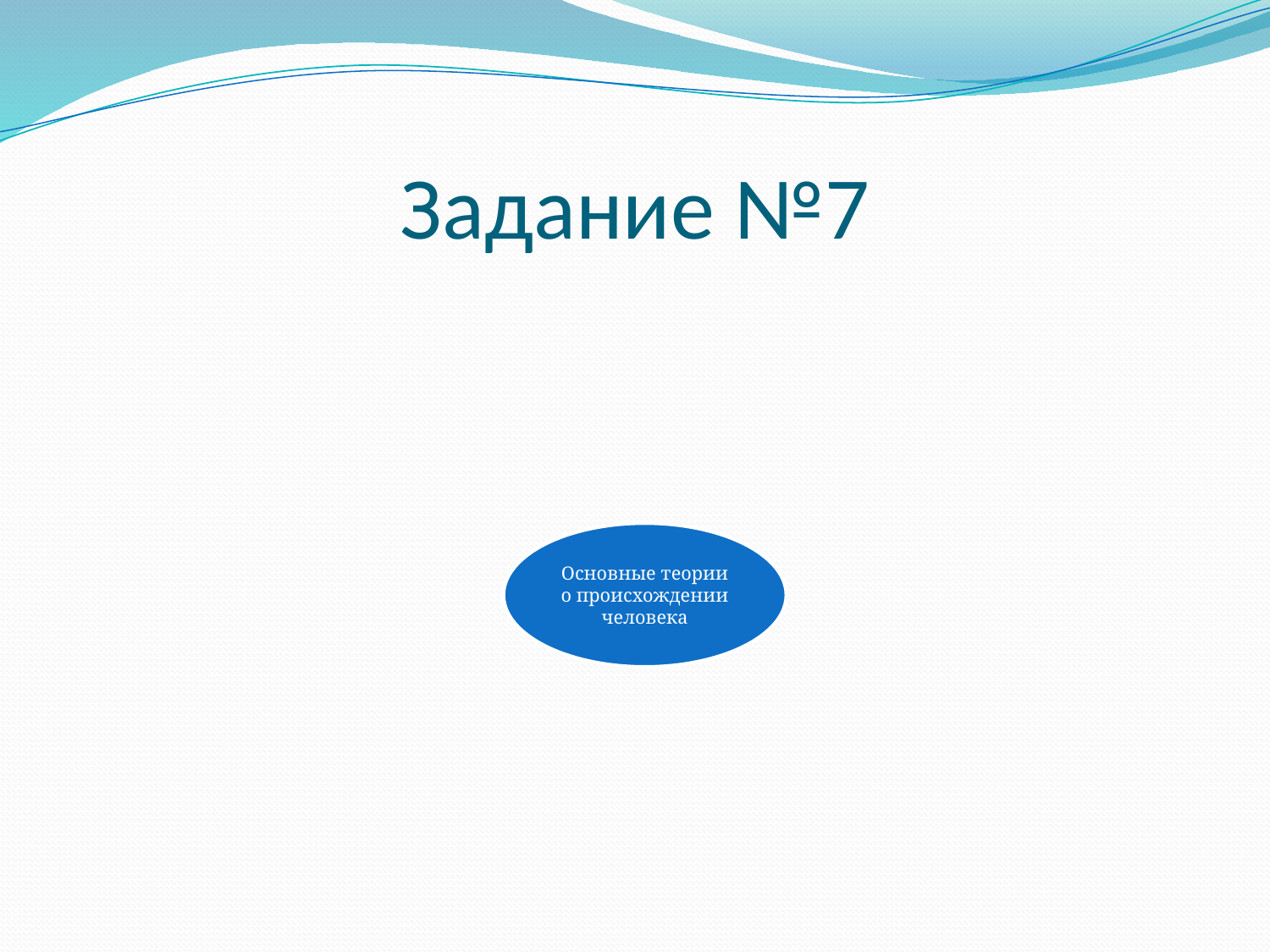

# Задание №7

Основные теории о происхождении человека